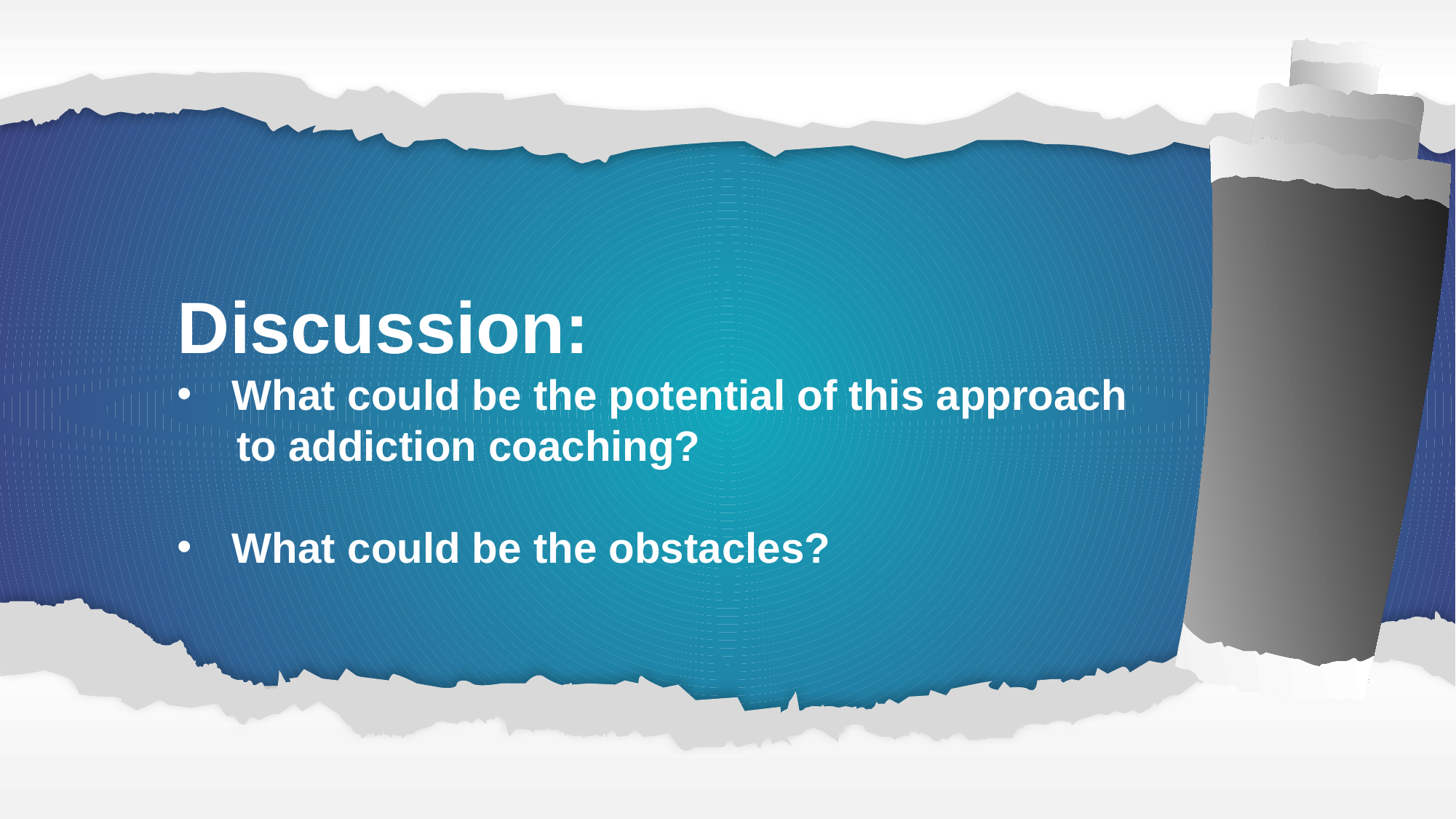

Discussion:
What could be the potential of this approach
     to addiction coaching?

What could be the obstacles?
Some Layouts have both Animated & Static.
Delete pages you don’t need and keep others. Click on items to and move them around if you want. Pretty much everything is customizable.